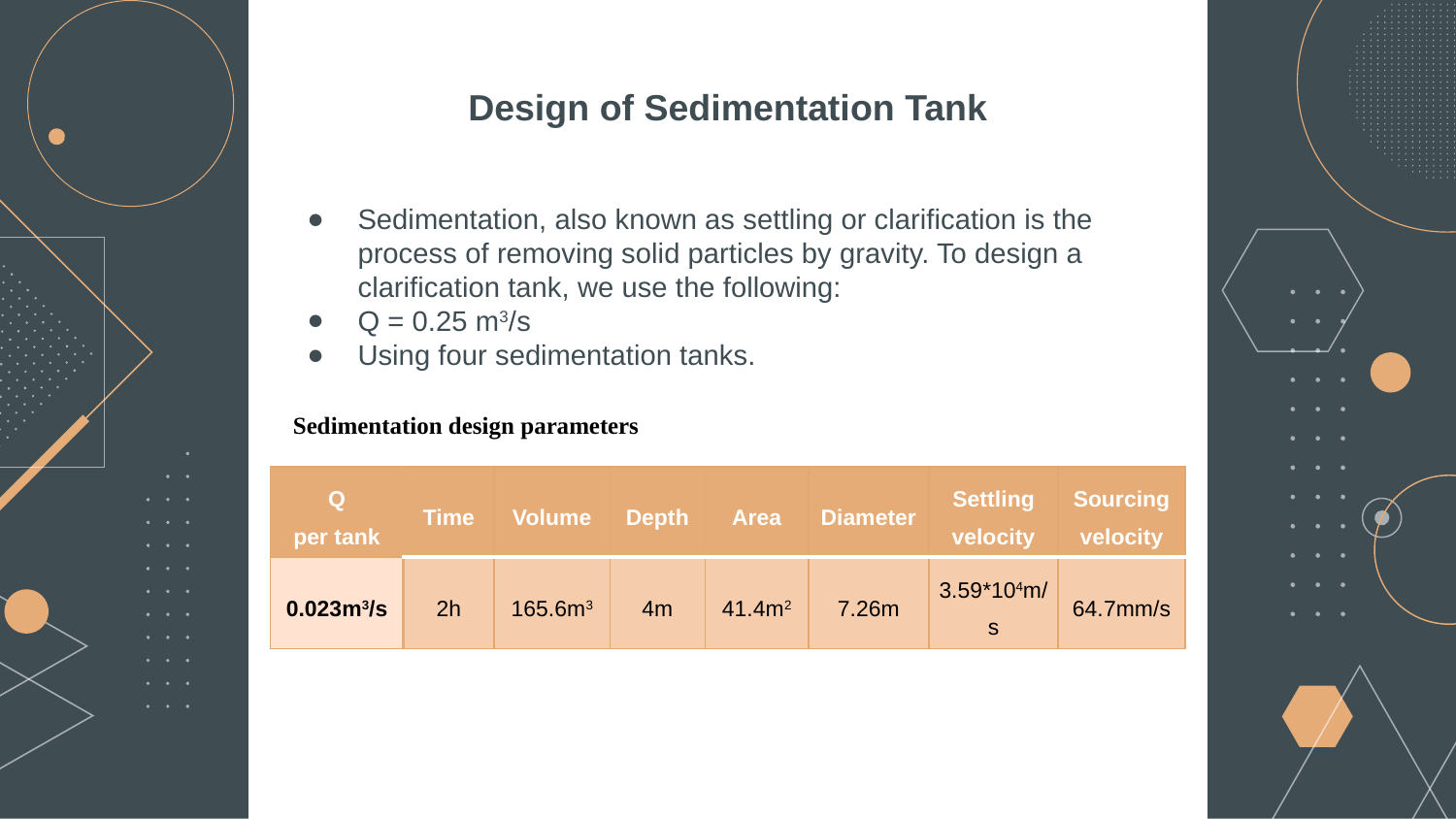

# Design of Sedimentation Tank
Sedimentation, also known as settling or clarification is the process of removing solid particles by gravity. To design a clarification tank, we use the following:
Q = 0.25 m3/s
Using four sedimentation tanks.

 Sedimentation design parameters

| Q per tank | Time | Volume | Depth | Area | Diameter | Settling velocity | Sourcing velocity |
| --- | --- | --- | --- | --- | --- | --- | --- |
| 0.023m3/s | 2h | 165.6m3 | 4m | 41.4m2 | 7.26m | 3.59\*104m/s | 64.7mm/s |